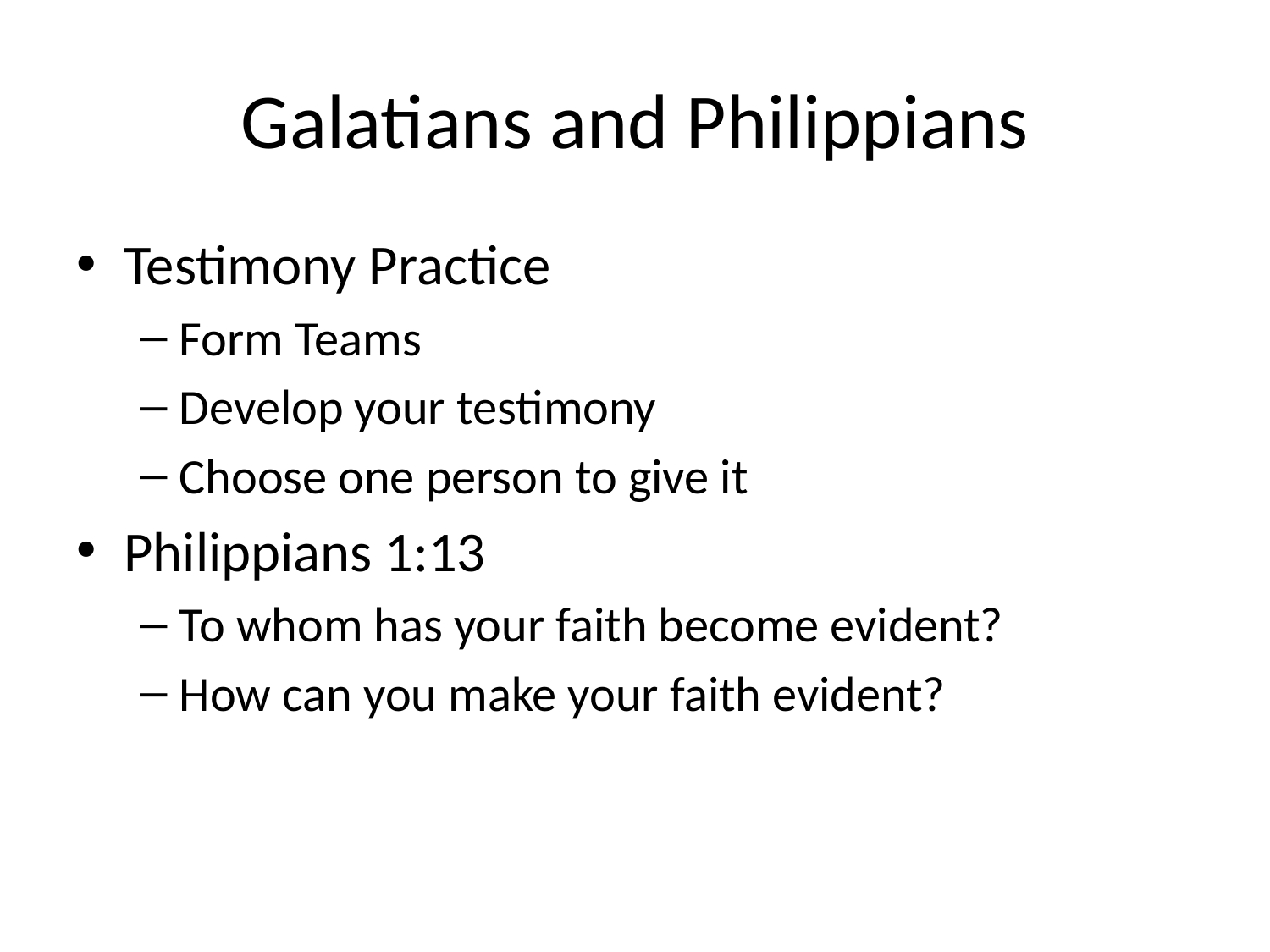

# Galatians and Philippians
Testimony Practice
Form Teams
Develop your testimony
Choose one person to give it
Philippians 1:13
To whom has your faith become evident?
How can you make your faith evident?